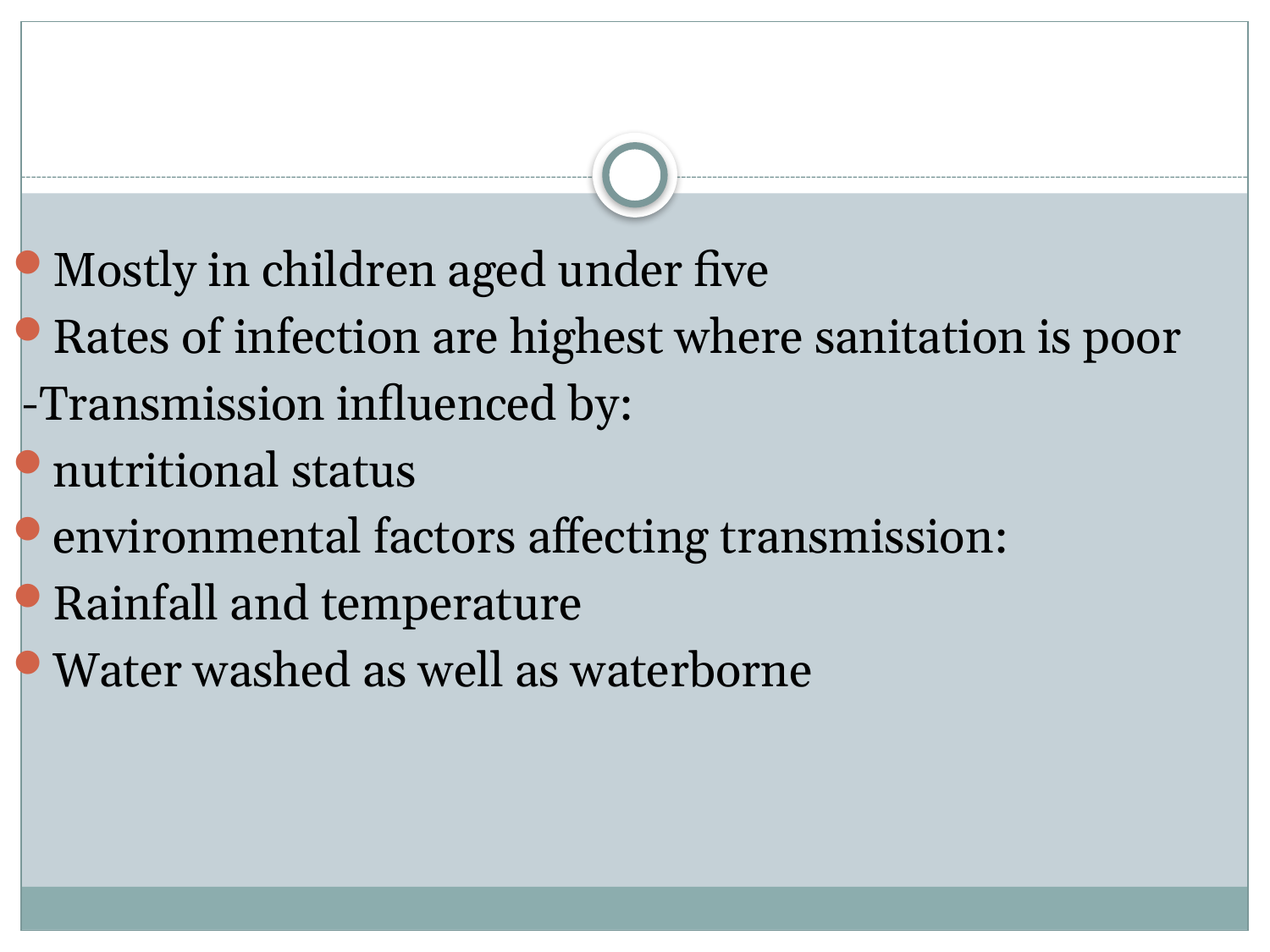

#
Mostly in children aged under five
Rates of infection are highest where sanitation is poor
-Transmission influenced by:
nutritional status
environmental factors affecting transmission:
Rainfall and temperature
Water washed as well as waterborne